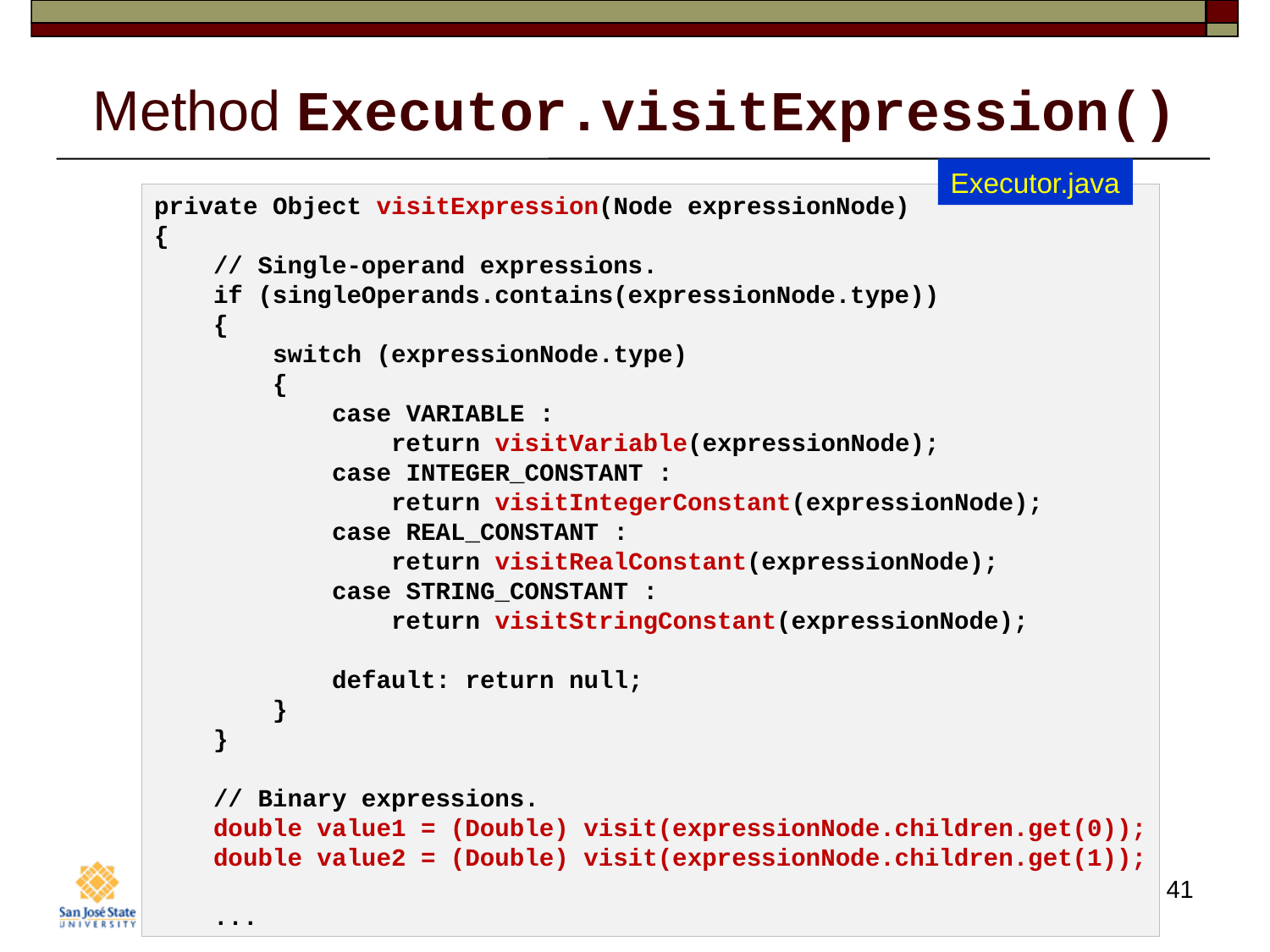

# Method Executor.visitExpression()
Executor.java
private Object visitExpression(Node expressionNode)
{
    // Single-operand expressions.
    if (singleOperands.contains(expressionNode.type))
    {
        switch (expressionNode.type)
        {
            case VARIABLE :
                return visitVariable(expressionNode);
            case INTEGER_CONSTANT :
                return visitIntegerConstant(expressionNode);
            case REAL_CONSTANT :
                return visitRealConstant(expressionNode);
            case STRING_CONSTANT :
                return visitStringConstant(expressionNode);

            default: return null;
        }
    }

    // Binary expressions.
    double value1 = (Double) visit(expressionNode.children.get(0));
    double value2 = (Double) visit(expressionNode.children.get(1));

    ...
41